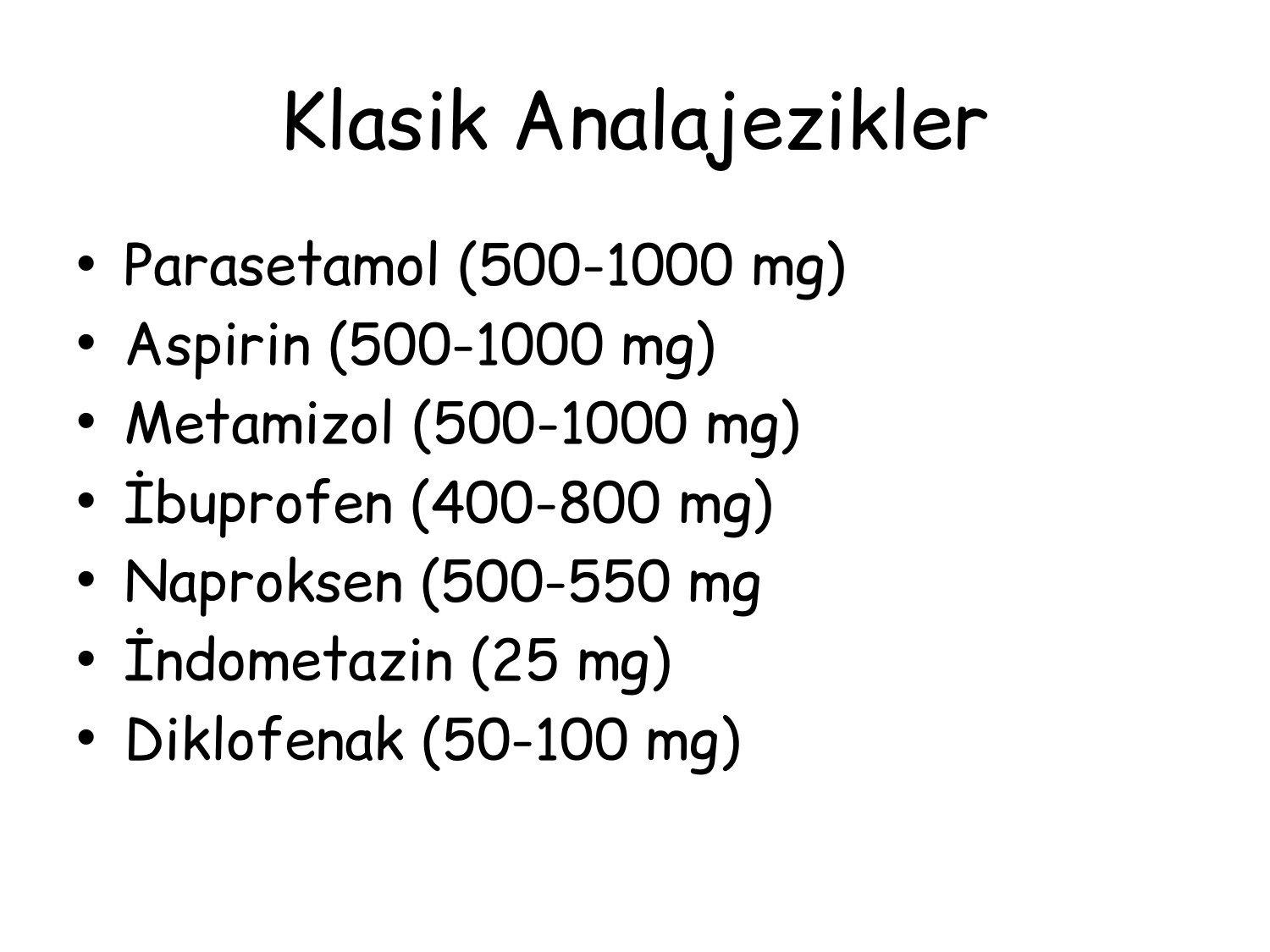

# Klasik Analajezikler
Parasetamol (500-1000 mg)
Aspirin (500-1000 mg)
Metamizol (500-1000 mg)
İbuprofen (400-800 mg)
Naproksen (500-550 mg
İndometazin (25 mg)
Diklofenak (50-100 mg)